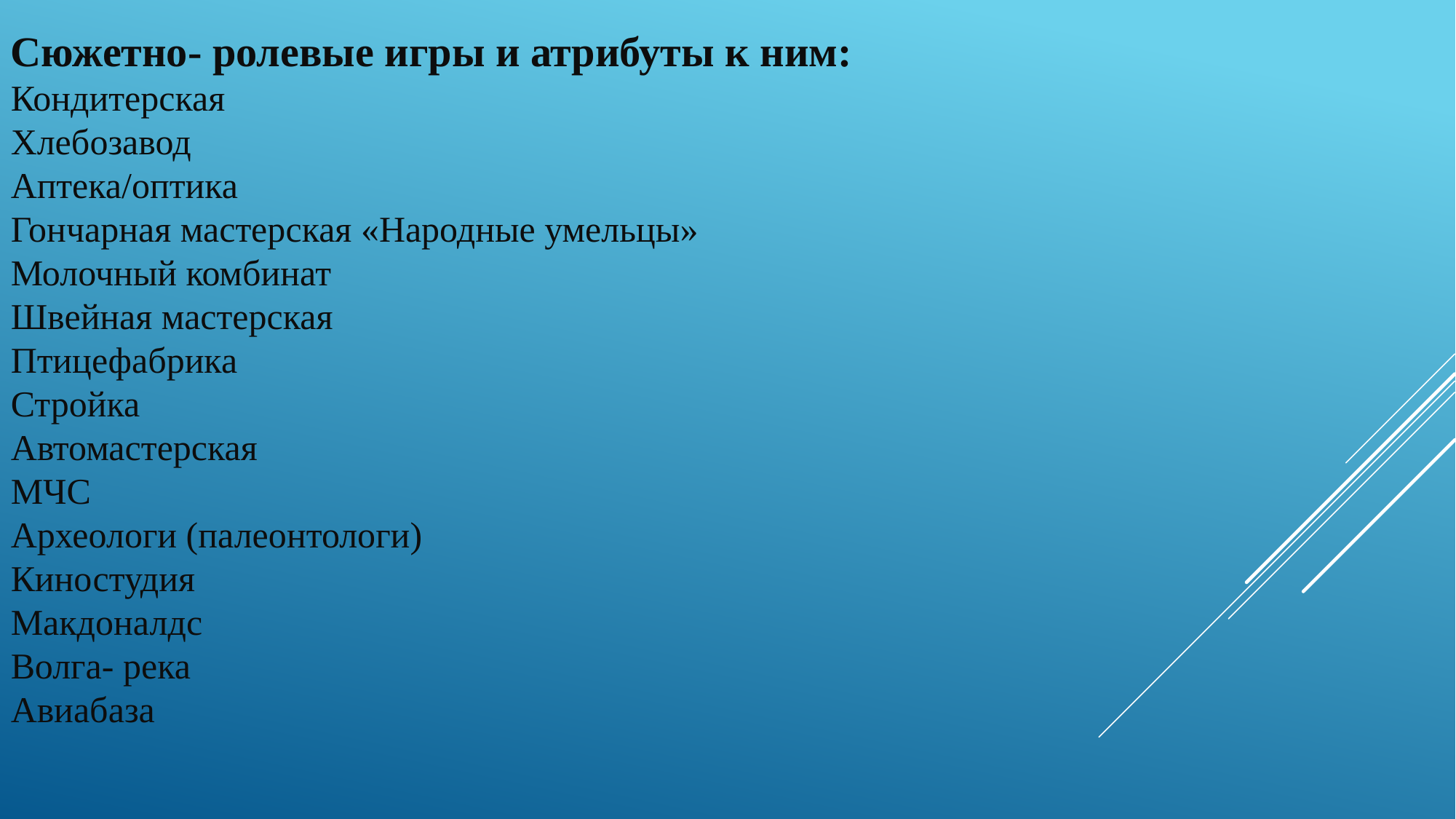

Сюжетно- ролевые игры и атрибуты к ним:
Кондитерская
Хлебозавод
Аптека/оптика
Гончарная мастерская «Народные умельцы»
Молочный комбинат
Швейная мастерская
Птицефабрика
Стройка
Автомастерская
МЧС
Археологи (палеонтологи)
Киностудия
Макдоналдс
Волга- река
Авиабаза